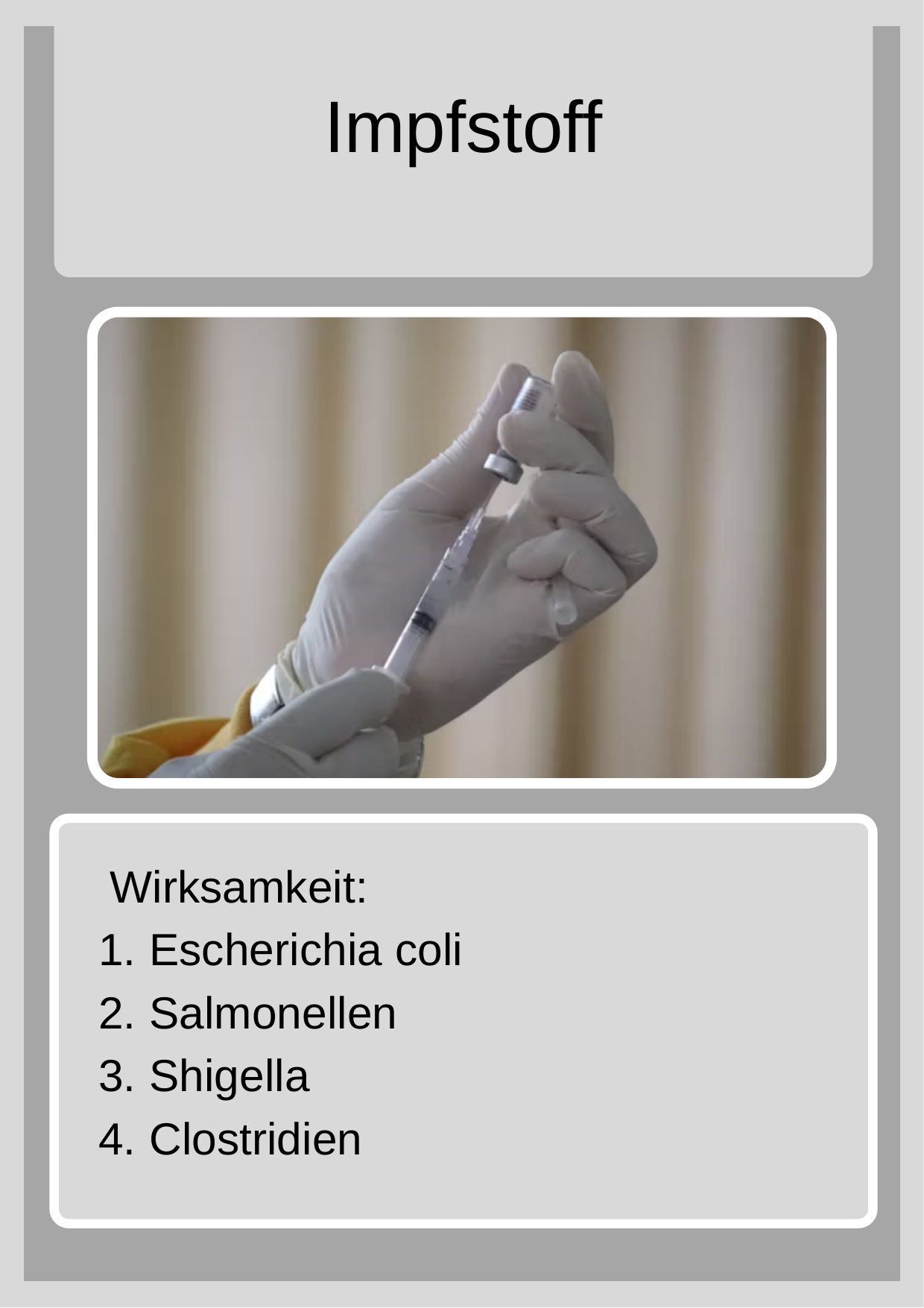

Impfstoff

    Wirksamkeit:
 Escherichia coli
 Salmonellen
 Shigella
 Clostridien